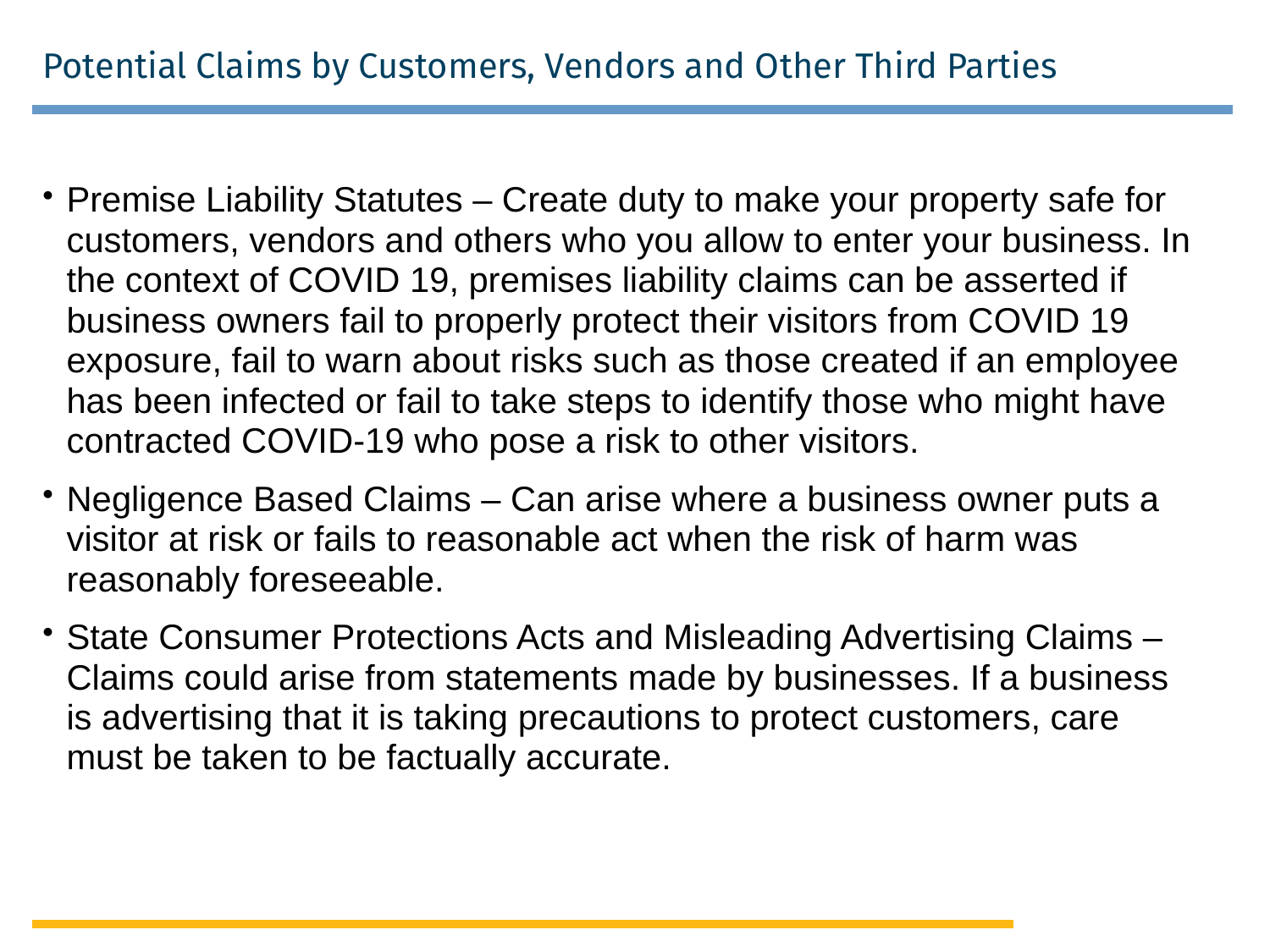

# Potential Claims by Customers, Vendors and Other Third Parties
Premise Liability Statutes – Create duty to make your property safe for customers, vendors and others who you allow to enter your business. In the context of COVID 19, premises liability claims can be asserted if business owners fail to properly protect their visitors from COVID 19 exposure, fail to warn about risks such as those created if an employee has been infected or fail to take steps to identify those who might have contracted COVID-19 who pose a risk to other visitors.
Negligence Based Claims – Can arise where a business owner puts a visitor at risk or fails to reasonable act when the risk of harm was reasonably foreseeable.
State Consumer Protections Acts and Misleading Advertising Claims – Claims could arise from statements made by businesses. If a business is advertising that it is taking precautions to protect customers, care must be taken to be factually accurate.